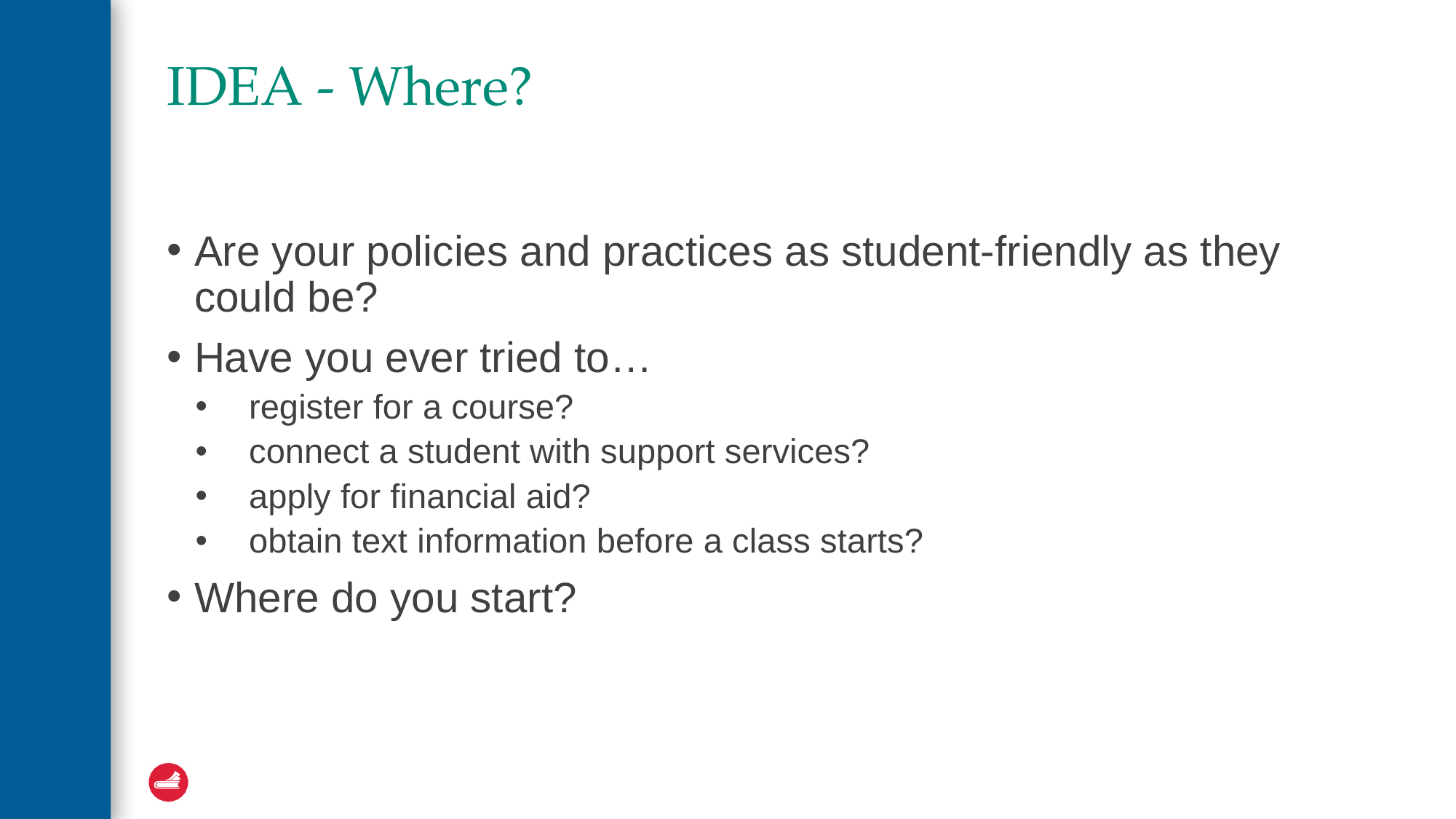

# IDEA - Where?
Are your policies and practices as student-friendly as they could be?
Have you ever tried to…
register for a course?
connect a student with support services?
apply for financial aid?
obtain text information before a class starts?
Where do you start?